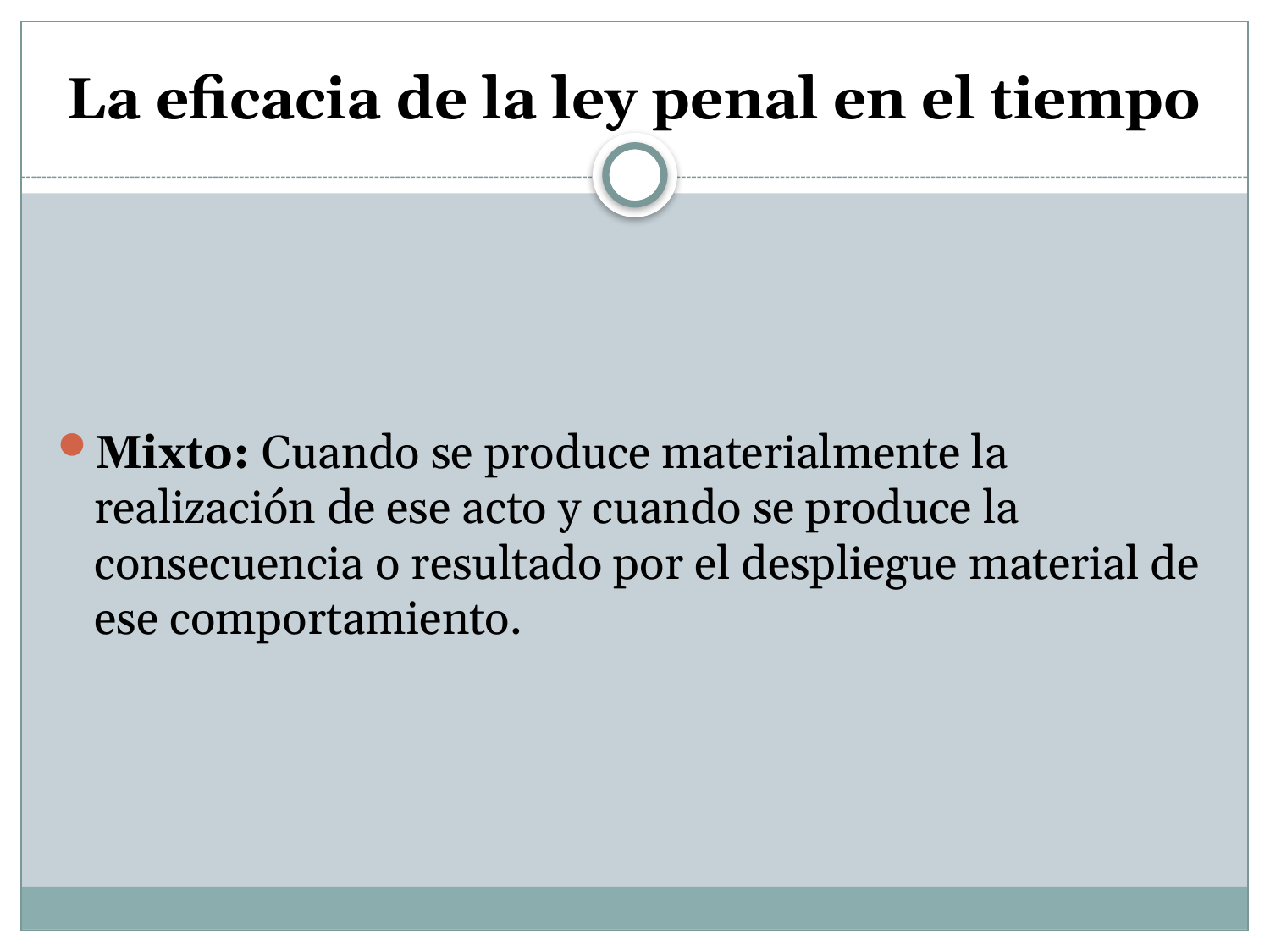

# La eficacia de la ley penal en el tiempo
Mixto: Cuando se produce materialmente la realización de ese acto y cuando se produce la consecuencia o resultado por el despliegue material de ese comportamiento.